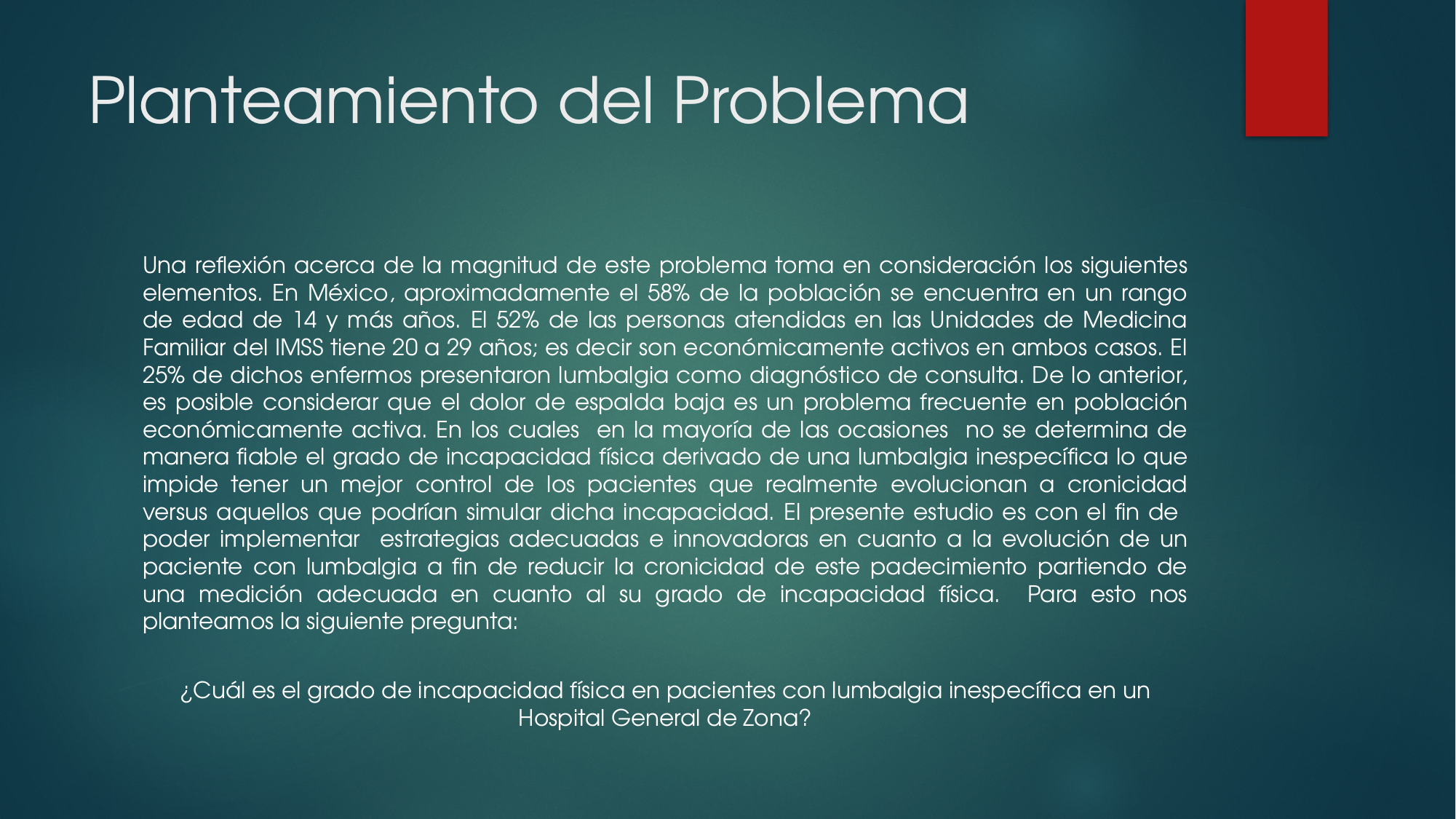

# Planteamiento del Problema
Una reflexión acerca de la magnitud de este problema toma en consideración los siguientes elementos. En México, aproximadamente el 58% de la población se encuentra en un rango de edad de 14 y más años. El 52% de las personas atendidas en las Unidades de Medicina Familiar del IMSS tiene 20 a 29 años; es decir son económicamente activos en ambos casos. El 25% de dichos enfermos presentaron lumbalgia como diagnóstico de consulta. De lo anterior, es posible considerar que el dolor de espalda baja es un problema frecuente en población económicamente activa. En los cuales  en la mayoría de las ocasiones  no se determina de manera fiable el grado de incapacidad física derivado de una lumbalgia inespecífica lo que impide tener un mejor control de los pacientes que realmente evolucionan a cronicidad versus aquellos que podrían simular dicha incapacidad. El presente estudio es con el fin de  poder implementar  estrategias adecuadas e innovadoras en cuanto a la evolución de un paciente con lumbalgia a fin de reducir la cronicidad de este padecimiento partiendo de una medición adecuada en cuanto al su grado de incapacidad física.  Para esto nos planteamos la siguiente pregunta:

¿Cuál es el grado de incapacidad física en pacientes con lumbalgia inespecífica en un Hospital General de Zona?